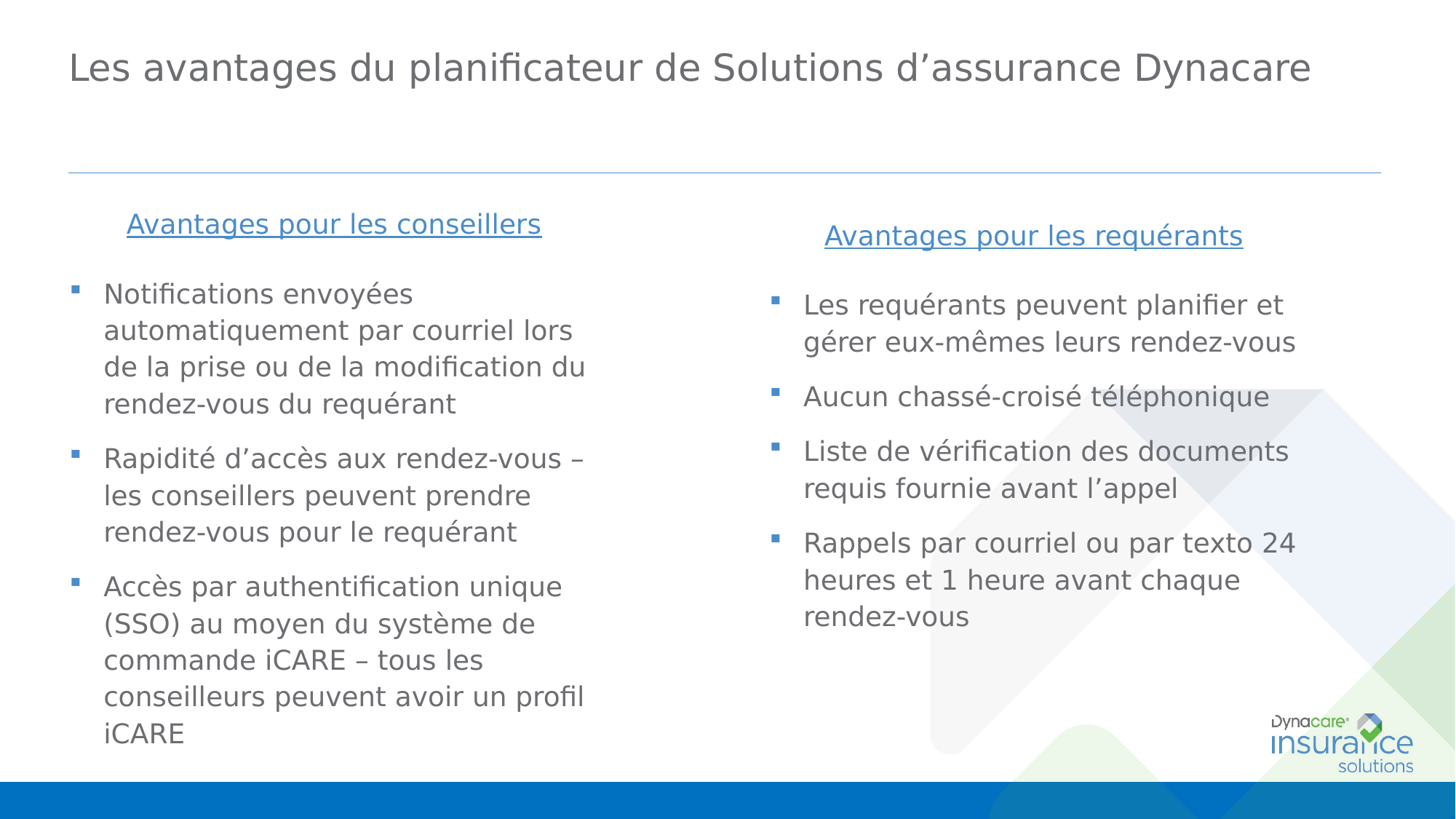

# Les avantages du planificateur de Solutions d’assurance Dynacare

Avantages pour les conseillers

Notifications envoyées automatiquement par courriel lors de la prise ou de la modification du rendez-vous du requérant
Rapidité d’accès aux rendez-vous – les conseillers peuvent prendre rendez-vous pour le requérant
Accès par authentification unique (SSO) au moyen du système de commande iCARE – tous les conseilleurs peuvent avoir un profil iCARE

Avantages pour les requérants

Les requérants peuvent planifier et gérer eux-mêmes leurs rendez-vous
Aucun chassé-croisé téléphonique
Liste de vérification des documents requis fournie avant l’appel
Rappels par courriel ou par texto 24 heures et 1 heure avant chaque rendez-vous